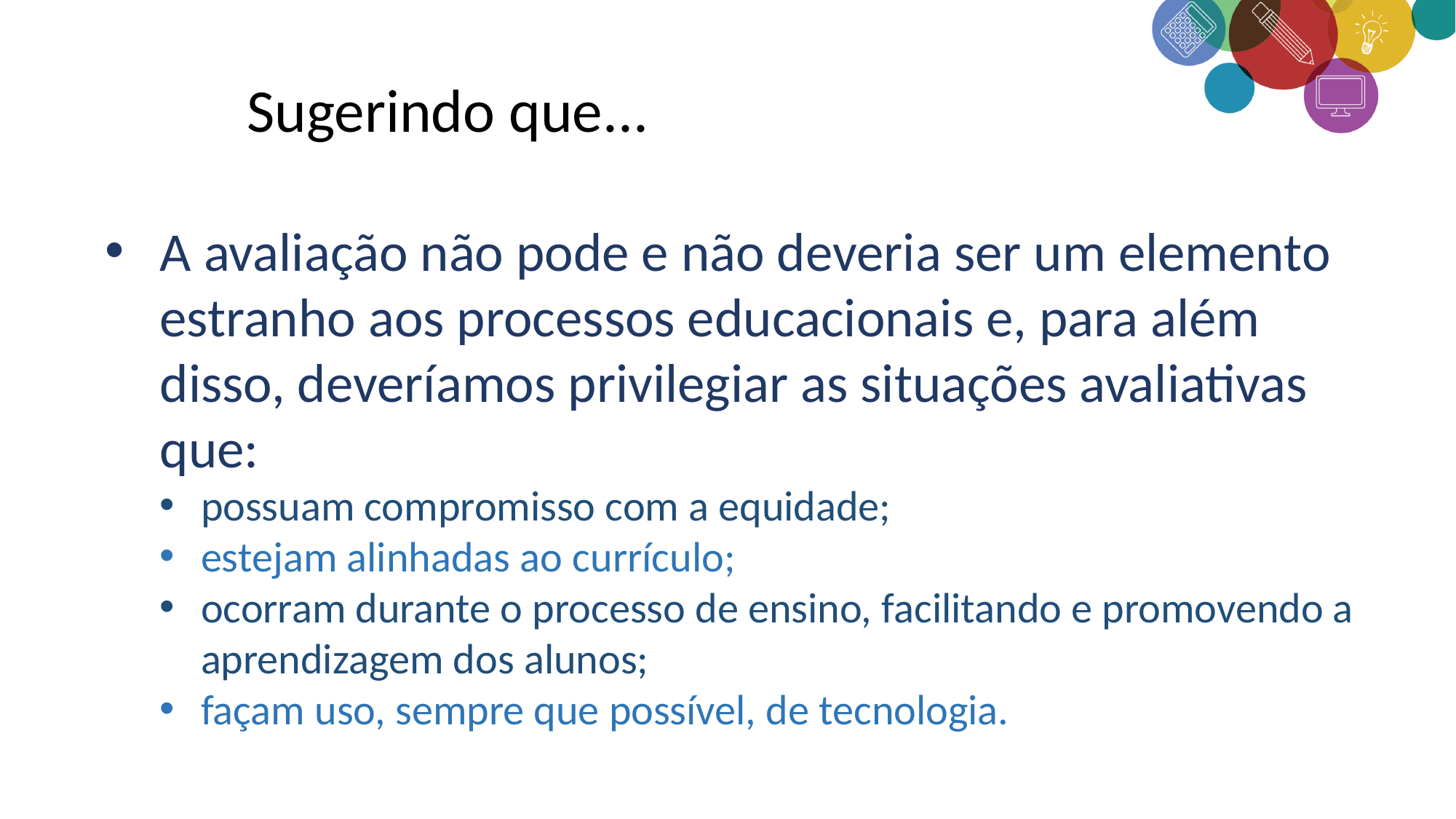

Sugerindo que...
A avaliação não pode e não deveria ser um elemento estranho aos processos educacionais e, para além disso, deveríamos privilegiar as situações avaliativas que:
possuam compromisso com a equidade;
estejam alinhadas ao currículo;
ocorram durante o processo de ensino, facilitando e promovendo a aprendizagem dos alunos;
façam uso, sempre que possível, de tecnologia.